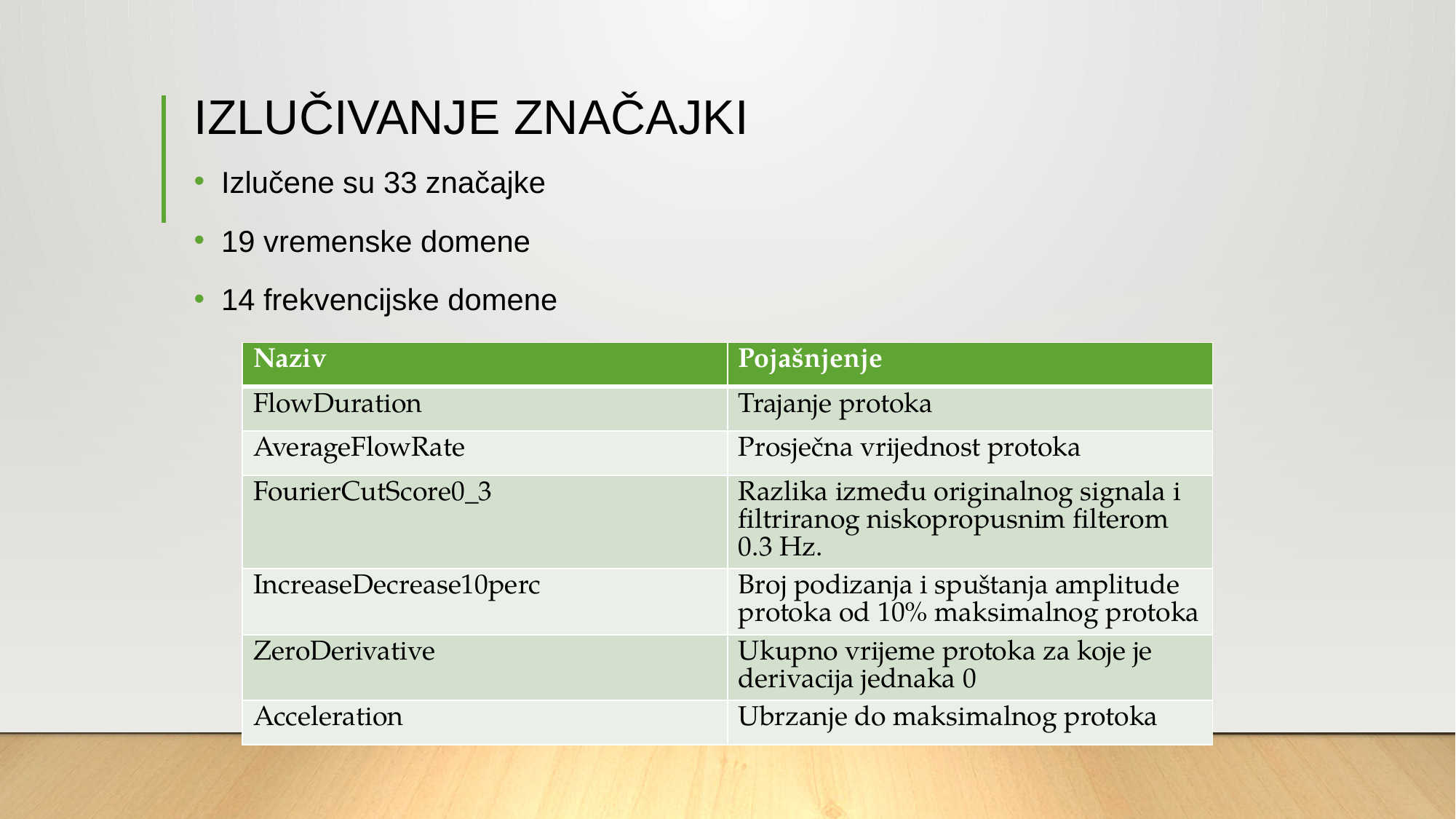

# IZLUČIVANJE ZNAČAJKI
Izlučene su 33 značajke
19 vremenske domene
14 frekvencijske domene

| Naziv | Pojašnjenje |
| --- | --- |
| FlowDuration | Trajanje protoka |
| AverageFlowRate | Prosječna vrijednost protoka |
| FourierCutScore0\_3 | Razlika između originalnog signala i filtriranog niskopropusnim filterom 0.3 Hz. |
| IncreaseDecrease10perc | Broj podizanja i spuštanja amplitude protoka od 10% maksimalnog protoka |
| ZeroDerivative | Ukupno vrijeme protoka za koje je derivacija jednaka 0 |
| Acceleration | Ubrzanje do maksimalnog protoka |